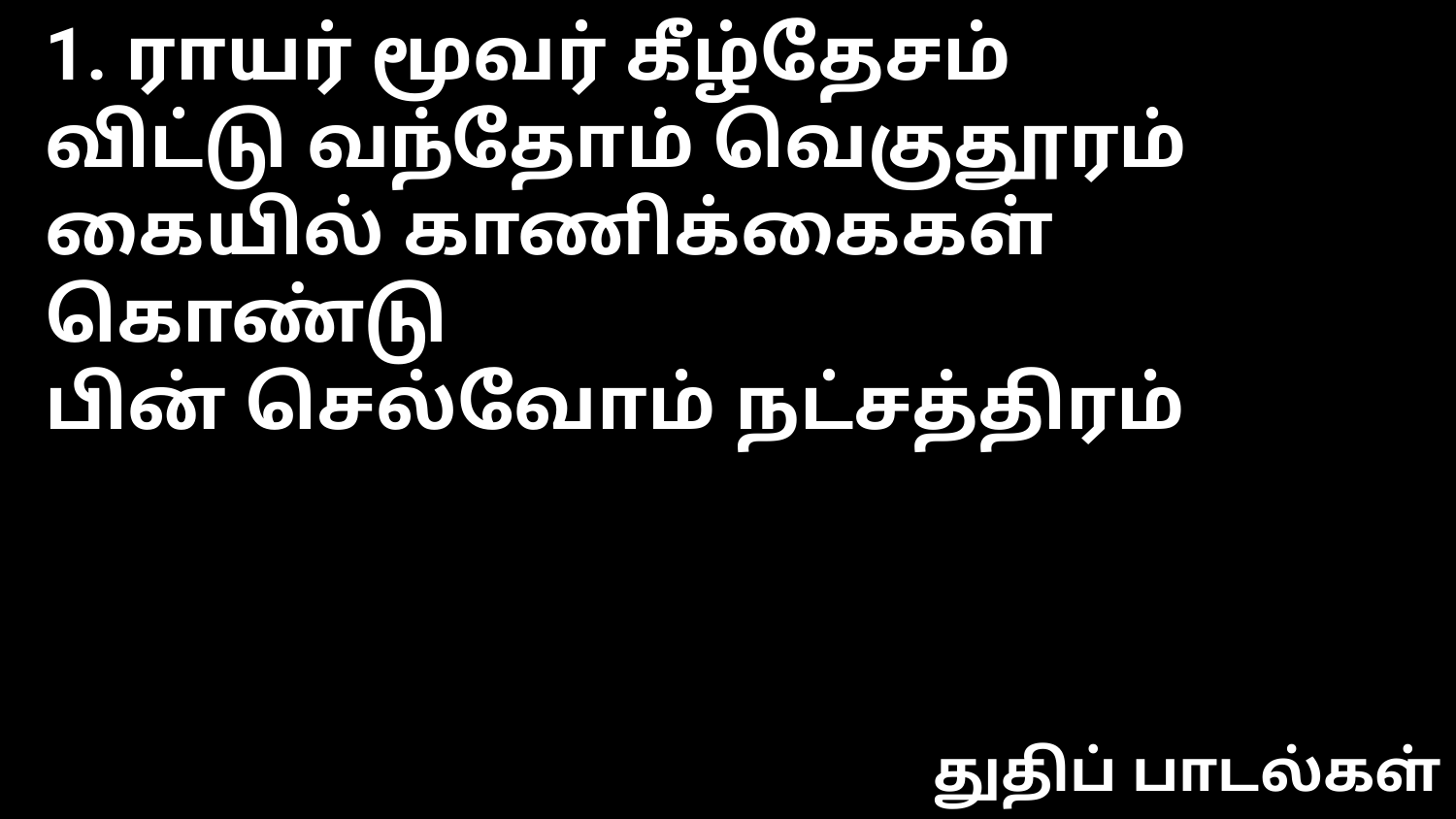

1. ராயர் மூவர் கீழ்தேசம்
விட்டு வந்தோம் வெகுதூரம்
கையில் காணிக்கைகள் கொண்டு
பின் செல்வோம் நட்சத்திரம்

துதிப் பாடல்கள்